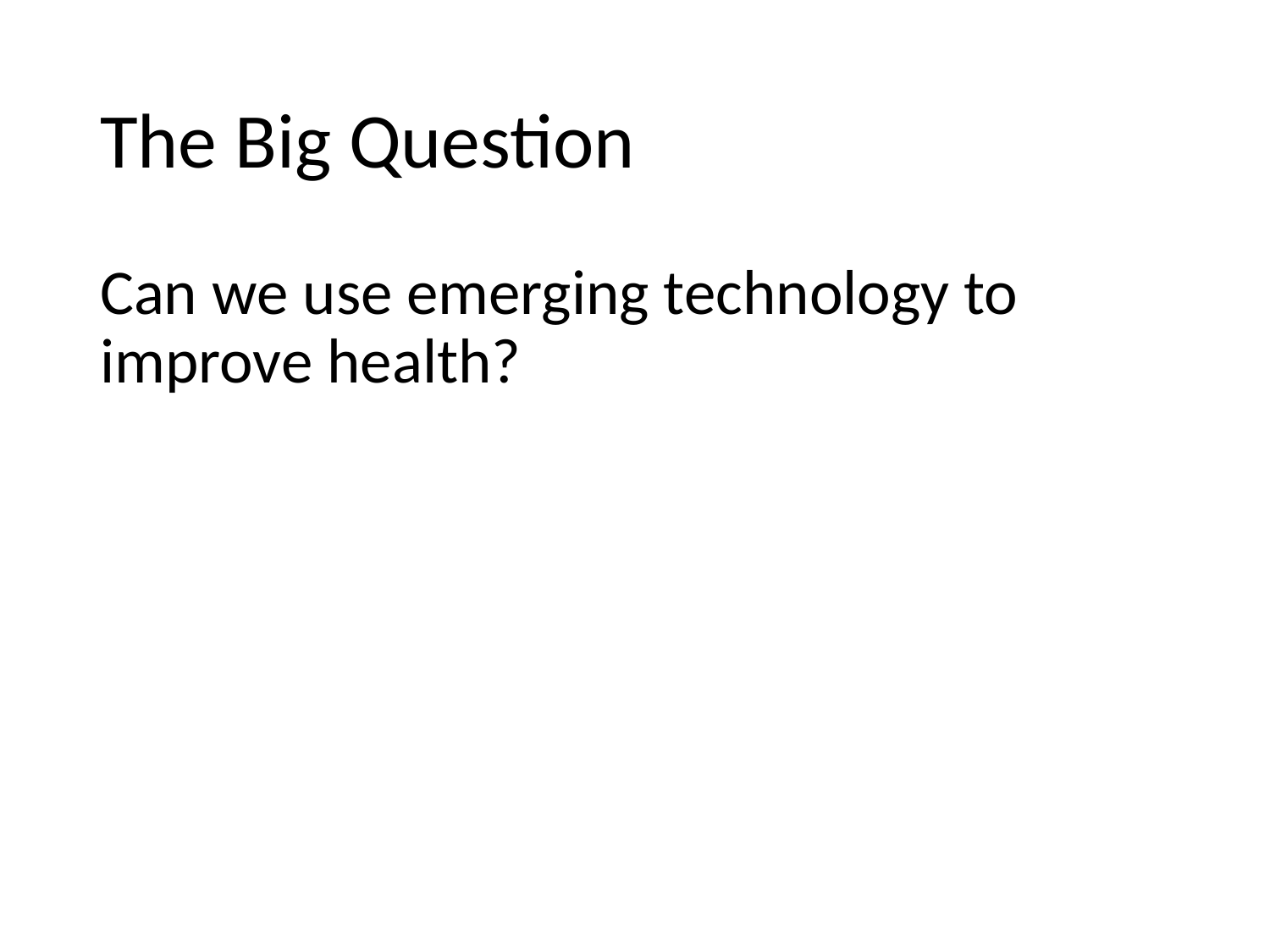

# The Big Question
Can we use emerging technology to improve health?